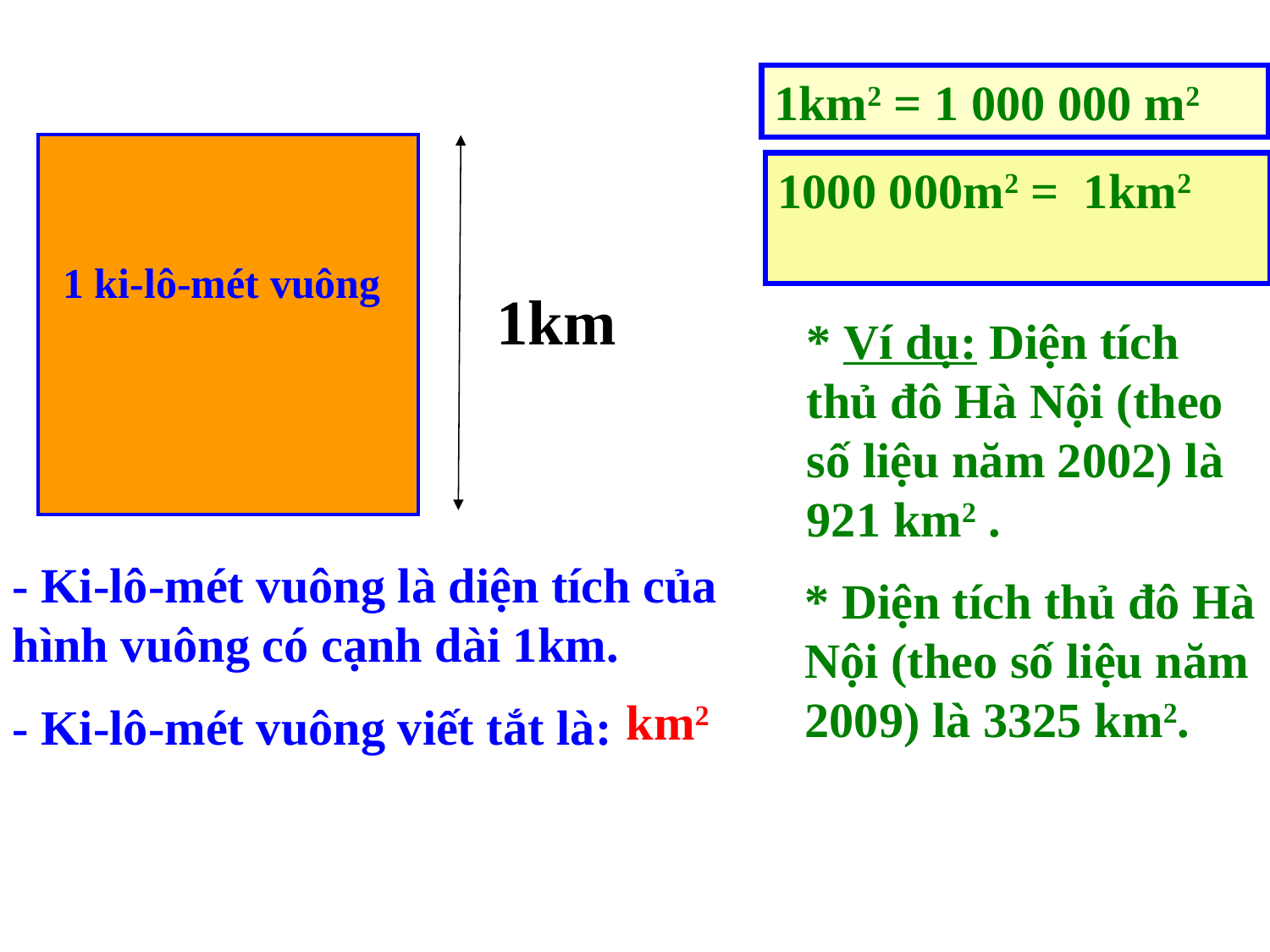

1km2 = 1 000 000 m2

1000 000m2 =  1km2
1 ki-lô-mét vuông
1km
* Ví dụ: Diện tích thủ đô Hà Nội (theo số liệu năm 2002) là 921 km2 .
- Ki-lô-mét vuông là diện tích của hình vuông có cạnh dài 1km.
* Diện tích thủ đô Hà Nội (theo số liệu năm 2009) là 3325 km2.
km2
- Ki-lô-mét vuông viết tắt là: